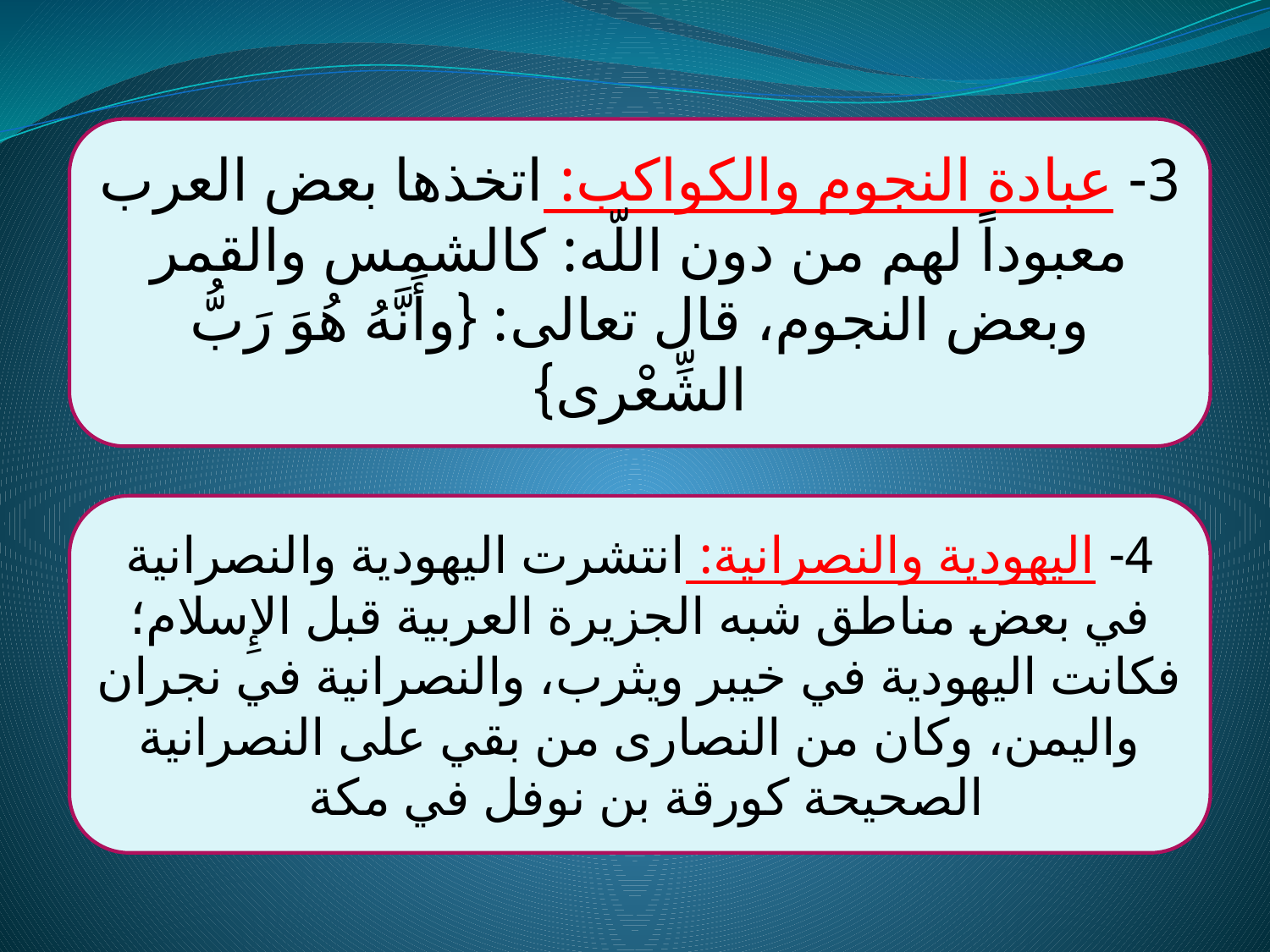

3- عبادة النجوم والكواكب: اتخذها بعض العرب معبوداً لهم من دون اللّه: كالشمس والقمر وبعض النجوم، قال تعالى: {وأَنَّهُ هُوَ رَبُّ الشِّعْرى}
4- اليهودية والنصرانية: انتشرت اليهودية والنصرانية في بعض مناطق شبه الجزيرة العربية قبل الإِسلام؛فكانت اليهودية في خيبر ويثرب، والنصرانية في نجران واليمن، وكان من النصارى من بقي على النصرانية الصحيحة كورقة بن نوفل في مكة